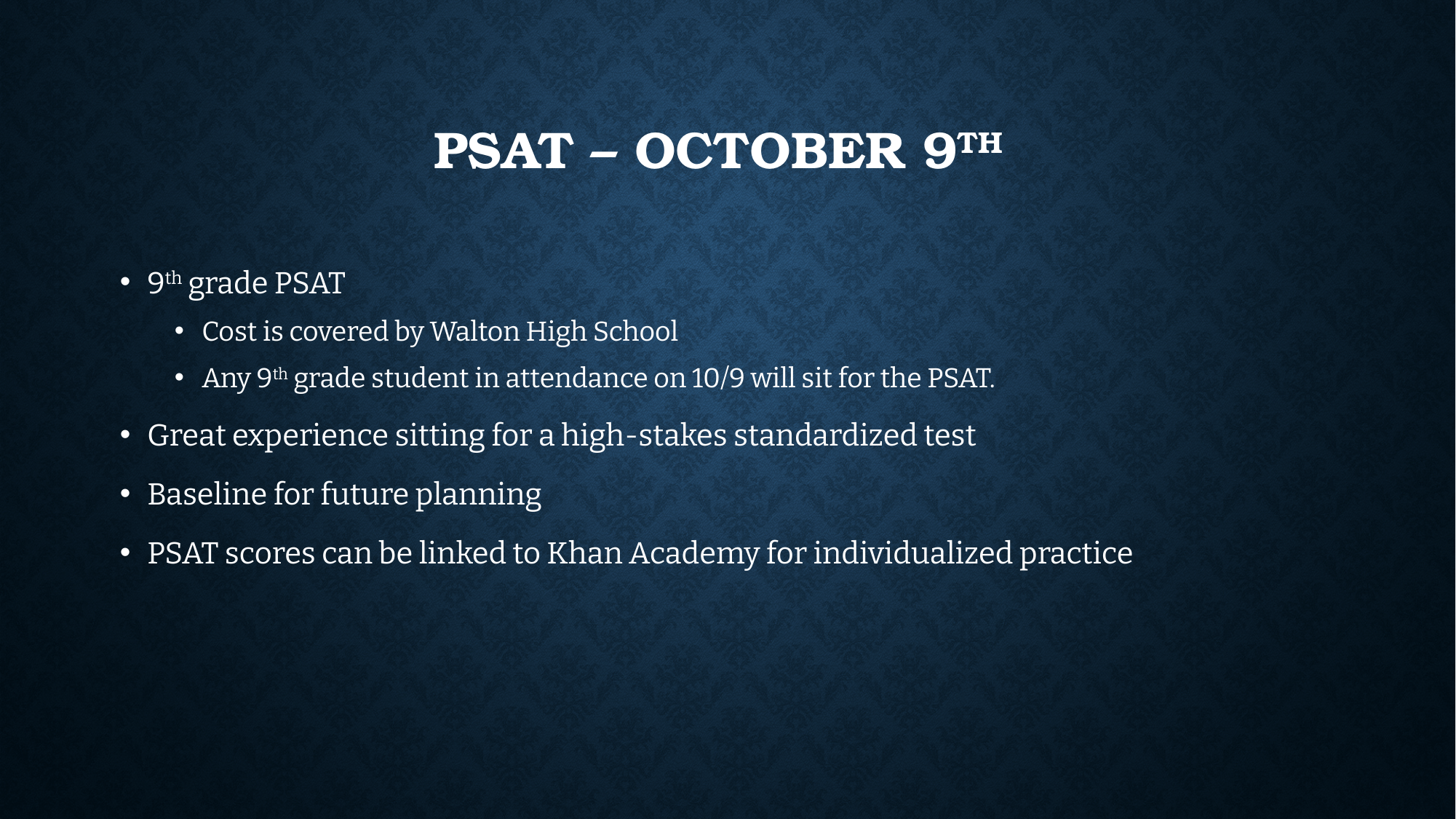

# PSAT – October 9th
9th grade PSAT
Cost is covered by Walton High School
Any 9th grade student in attendance on 10/9 will sit for the PSAT.
Great experience sitting for a high-stakes standardized test
Baseline for future planning
PSAT scores can be linked to Khan Academy for individualized practice